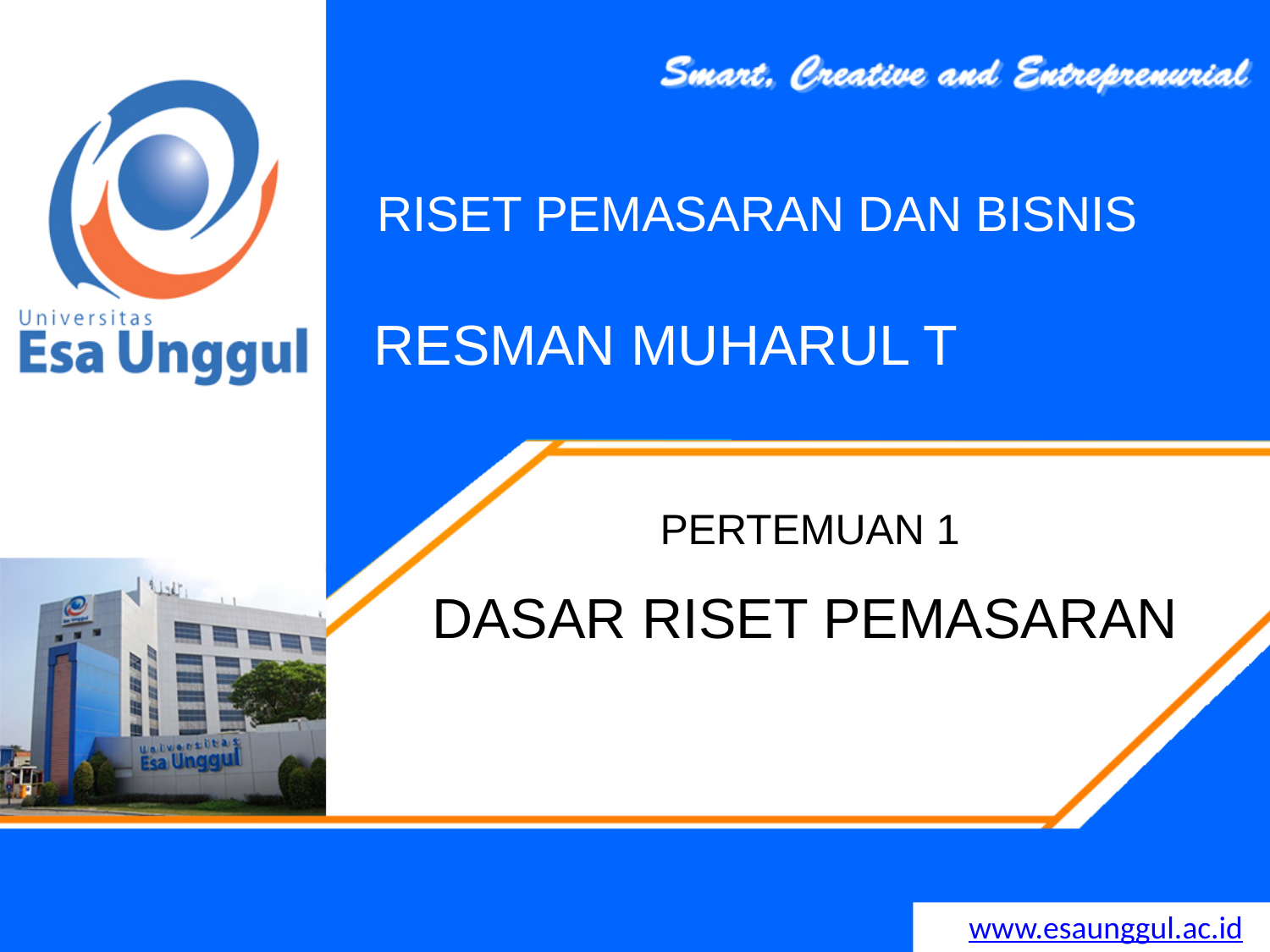

RISET PEMASARAN DAN BISNIS
# RESMAN MUHARUL T
PERTEMUAN 1
DASAR RISET PEMASARAN